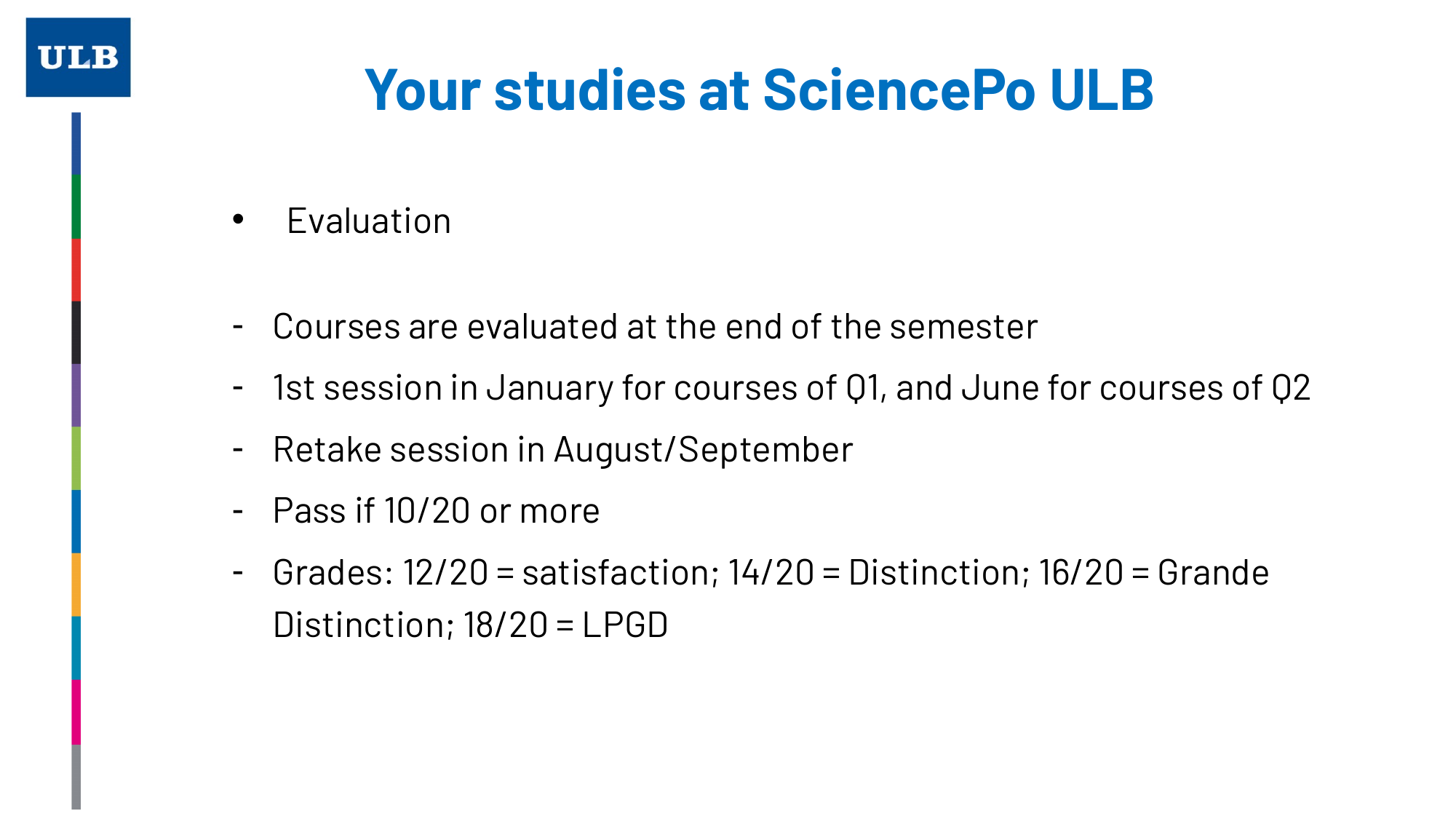

# Your studies at SciencePo ULB
Evaluation

Courses are evaluated at the end of the semester
1st session in January for courses of Q1, and June for courses of Q2
Retake session in August/September
Pass if 10/20 or more
Grades: 12/20 = satisfaction; 14/20 = Distinction; 16/20 = Grande Distinction; 18/20 = LPGD